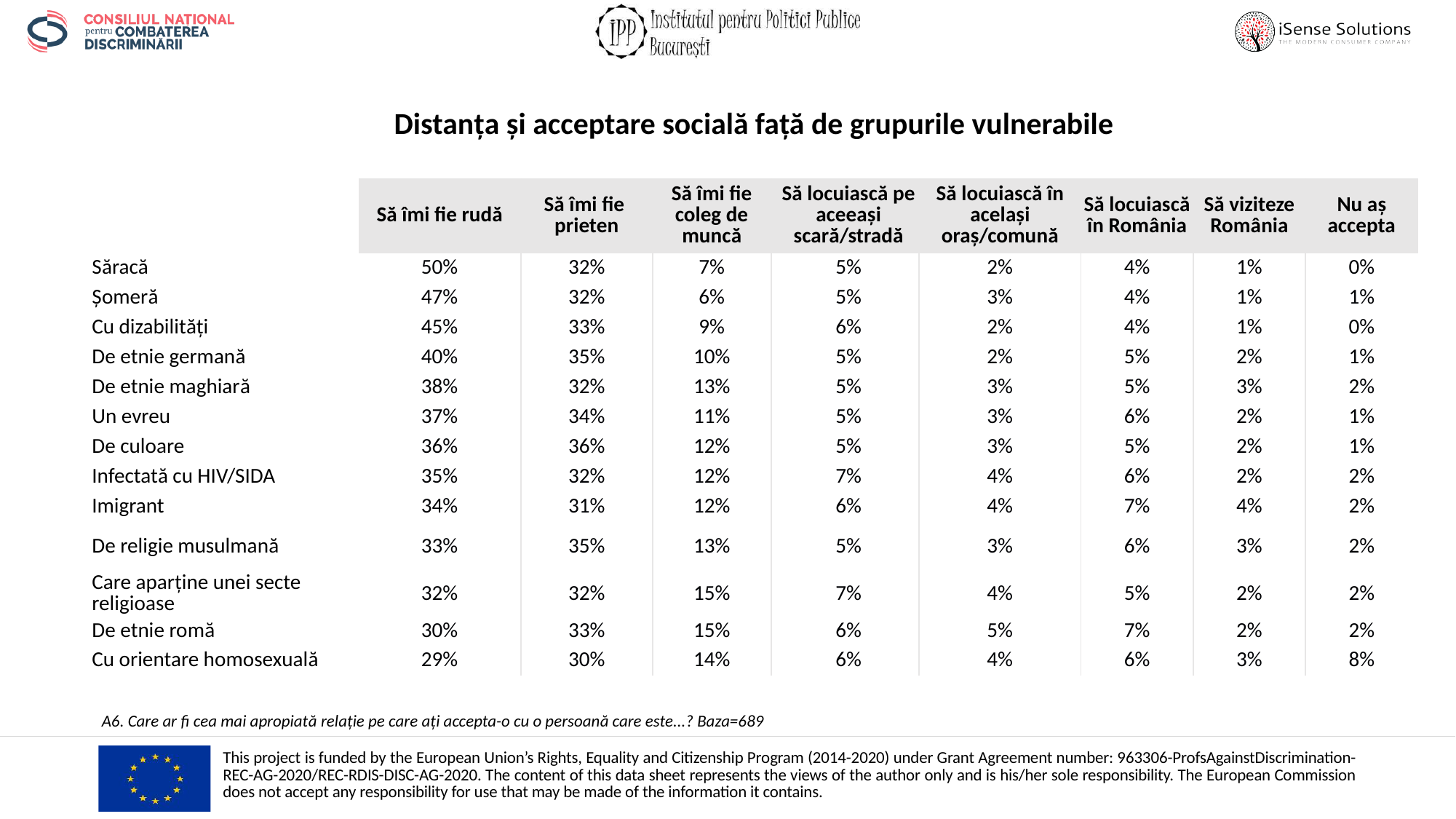

# Distanța și acceptare socială față de grupurile vulnerabile
|  | Să îmi fie rudă | Să îmi fie prieten | Să îmi fie coleg de muncă |  | Să locuiască pe aceeași scară/stradă | Să locuiască în același oraș/comună | Să locuiască în România | Să viziteze România | Nu aș accepta |
| --- | --- | --- | --- | --- | --- | --- | --- | --- | --- |
| Săracă | 50% | 32% | 7% |  | 5% | 2% | 4% | 1% | 0% |
| Șomeră | 47% | 32% | 6% |  | 5% | 3% | 4% | 1% | 1% |
| Cu dizabilități | 45% | 33% | 9% |  | 6% | 2% | 4% | 1% | 0% |
| De etnie germană | 40% | 35% | 10% |  | 5% | 2% | 5% | 2% | 1% |
| De etnie maghiară | 38% | 32% | 13% |  | 5% | 3% | 5% | 3% | 2% |
| Un evreu | 37% | 34% | 11% |  | 5% | 3% | 6% | 2% | 1% |
| De culoare | 36% | 36% | 12% |  | 5% | 3% | 5% | 2% | 1% |
| Infectată cu HIV/SIDA | 35% | 32% | 12% |  | 7% | 4% | 6% | 2% | 2% |
| Imigrant | 34% | 31% | 12% |  | 6% | 4% | 7% | 4% | 2% |
| De religie musulmană | 33% | 35% | 13% |  | 5% | 3% | 6% | 3% | 2% |
| Care aparține unei secte religioase | 32% | 32% | 15% |  | 7% | 4% | 5% | 2% | 2% |
| De etnie romă | 30% | 33% | 15% |  | 6% | 5% | 7% | 2% | 2% |
| Cu orientare homosexuală | 29% | 30% | 14% |  | 6% | 4% | 6% | 3% | 8% |
A6. Care ar fi cea mai apropiată relație pe care ați accepta-o cu o persoană care este...? Baza=689